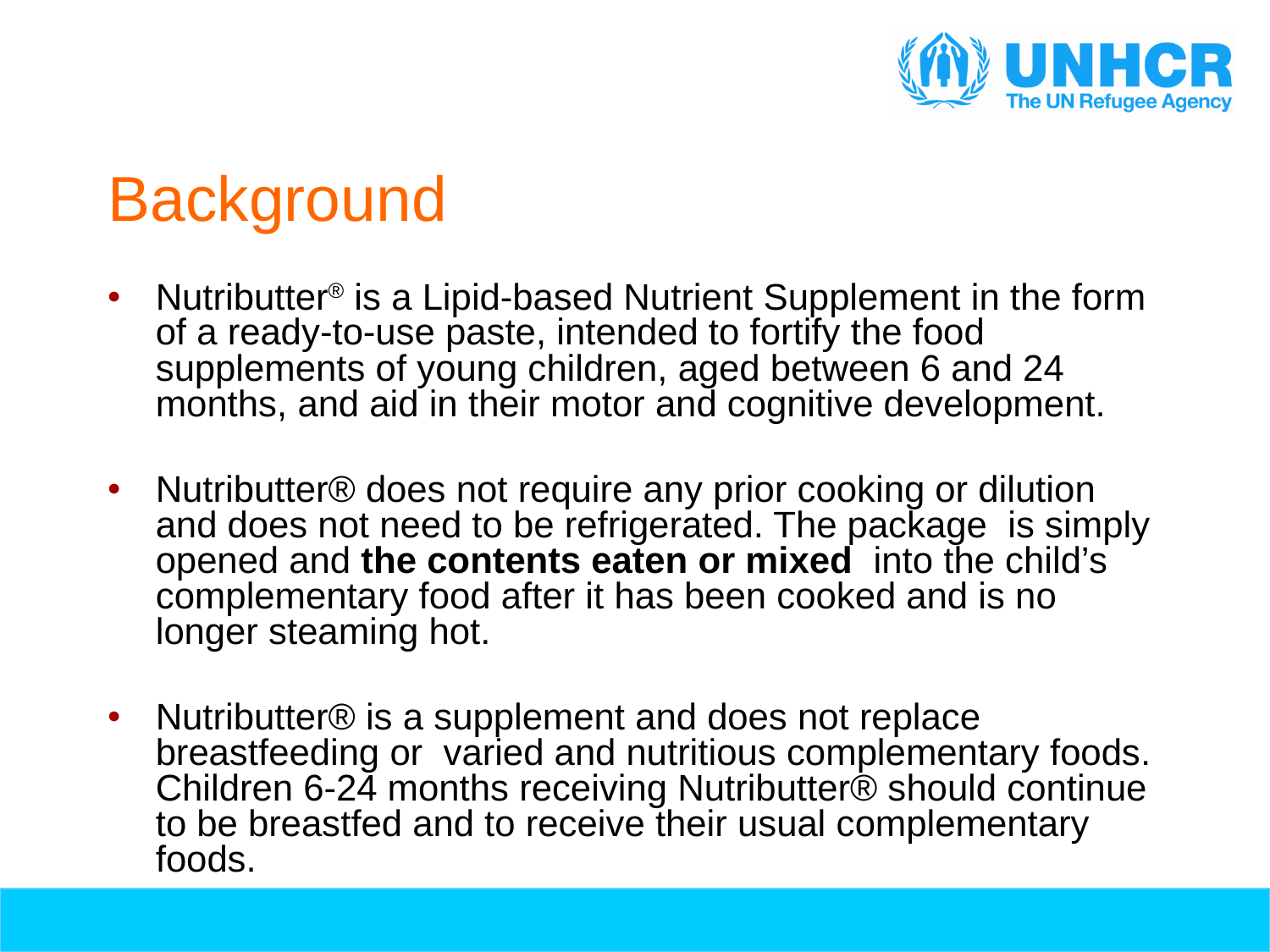

# Background
Nutributter® is a Lipid-based Nutrient Supplement in the form of a ready-to-use paste, intended to fortify the food supplements of young children, aged between 6 and 24 months, and aid in their motor and cognitive development.

Nutributter® does not require any prior cooking or dilution and does not need to be refrigerated. The package  is simply opened and the contents eaten or mixed  into the child’s complementary food after it has been cooked and is no longer steaming hot.

Nutributter® is a supplement and does not replace breastfeeding or  varied and nutritious complementary foods. Children 6-24 months receiving Nutributter® should continue to be breastfed and to receive their usual complementary foods.